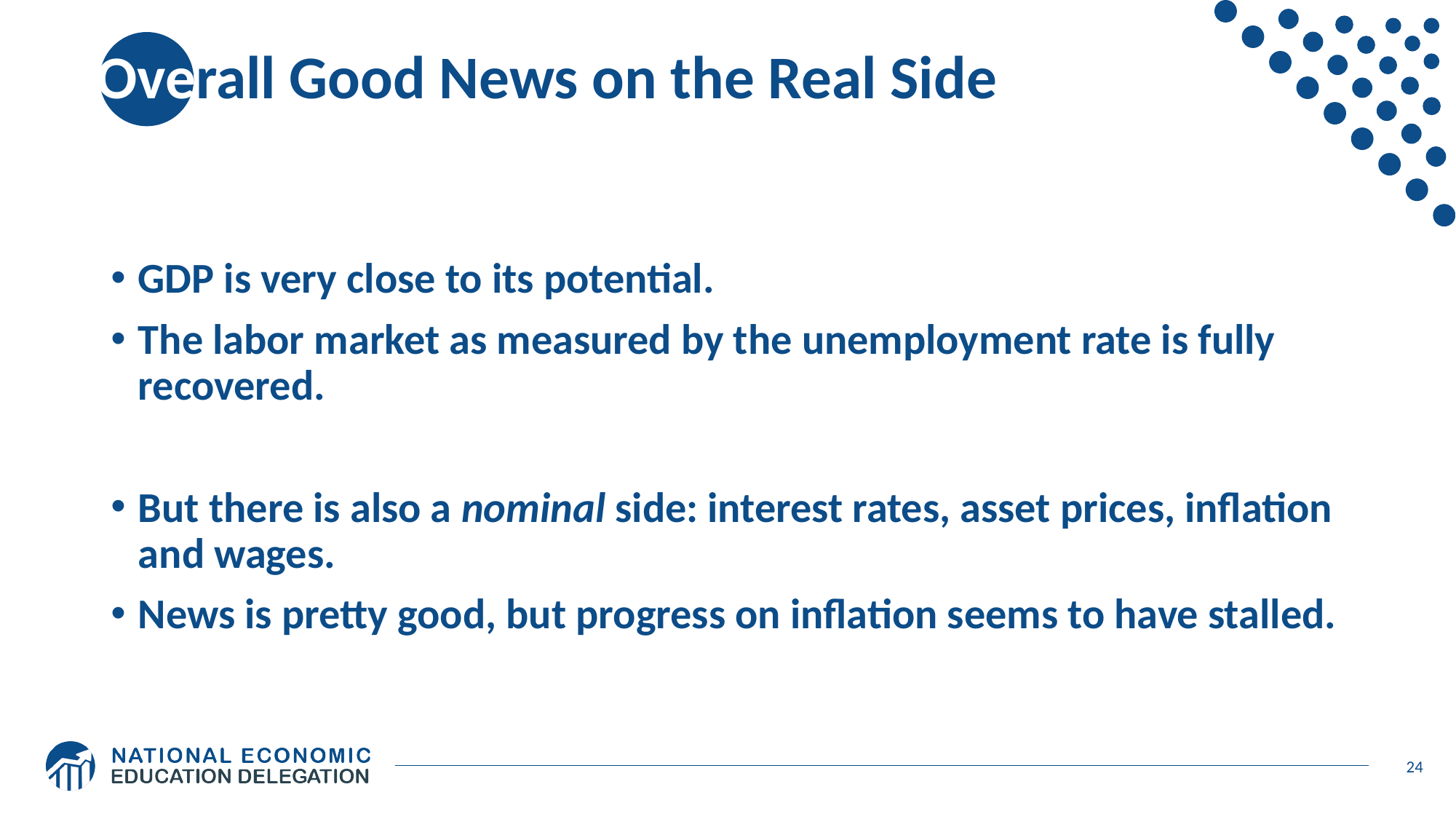

# Overall Good News on the Real Side
GDP is very close to its potential.
The labor market as measured by the unemployment rate is fully recovered.

But there is also a nominal side: interest rates, asset prices, inflation and wages.
News is pretty good, but progress on inflation seems to have stalled.
24